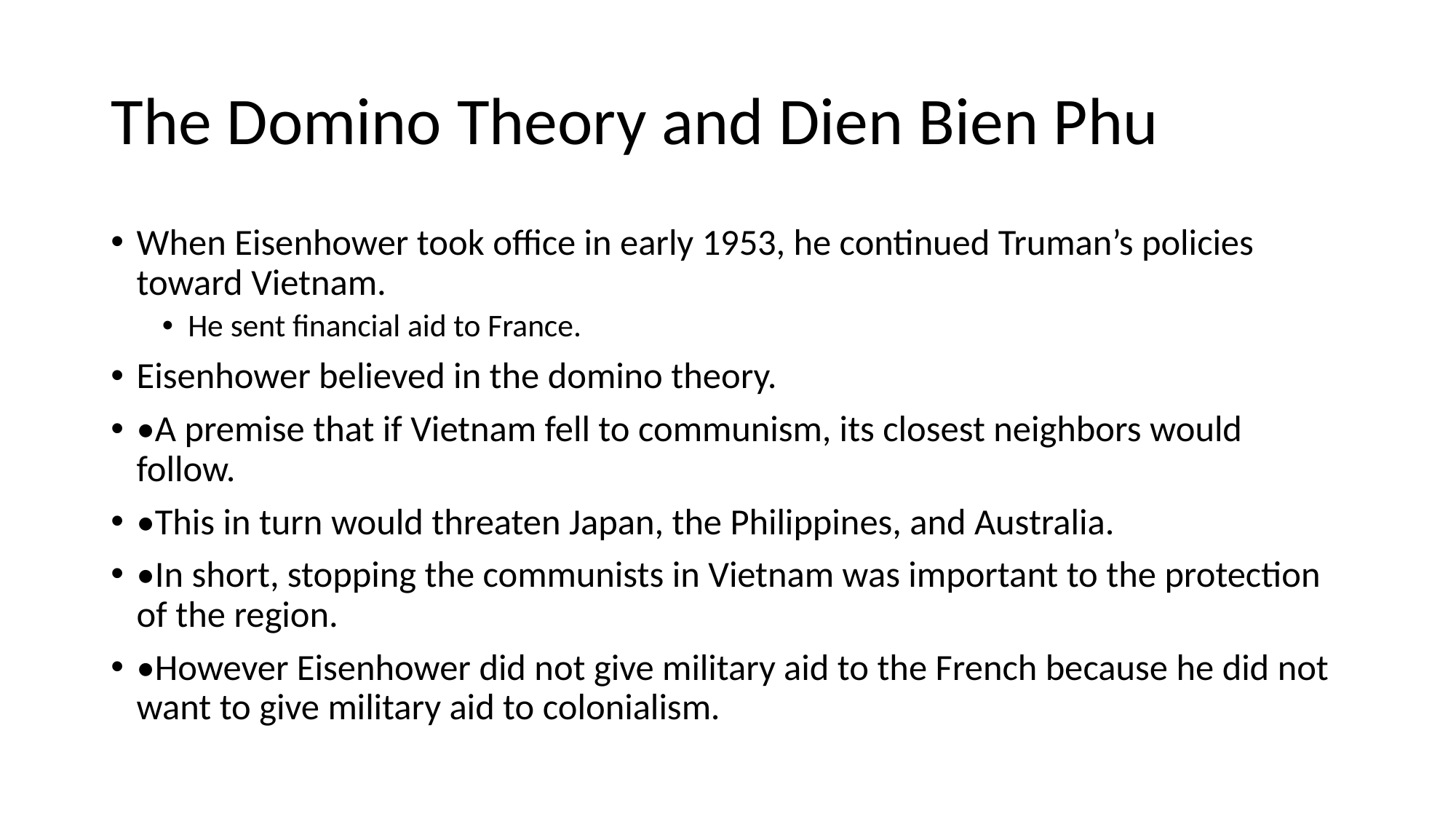

# The Domino Theory and Dien Bien Phu
When Eisenhower took office in early 1953, he continued Truman’s policies toward Vietnam.
He sent financial aid to France.
Eisenhower believed in the domino theory.
•A premise that if Vietnam fell to communism, its closest neighbors would follow.
•This in turn would threaten Japan, the Philippines, and Australia.
•In short, stopping the communists in Vietnam was important to the protection of the region.
•However Eisenhower did not give military aid to the French because he did not want to give military aid to colonialism.